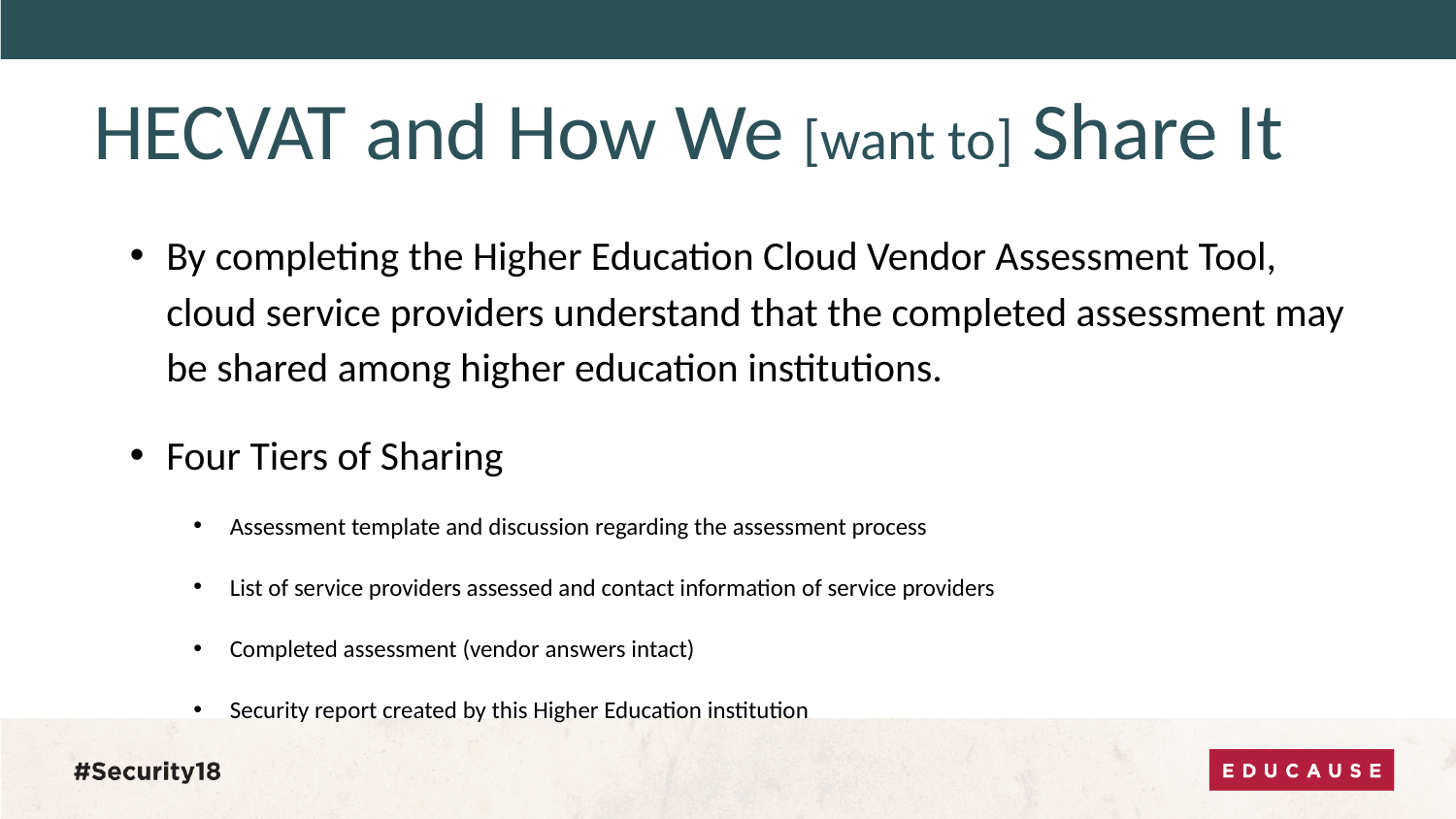

# HECVAT and How We [want to] Share It
By completing the Higher Education Cloud Vendor Assessment Tool, cloud service providers understand that the completed assessment may be shared among higher education institutions.
Four Tiers of Sharing
Assessment template and discussion regarding the assessment process
List of service providers assessed and contact information of service providers
Completed assessment (vendor answers intact)
Security report created by this Higher Education institution